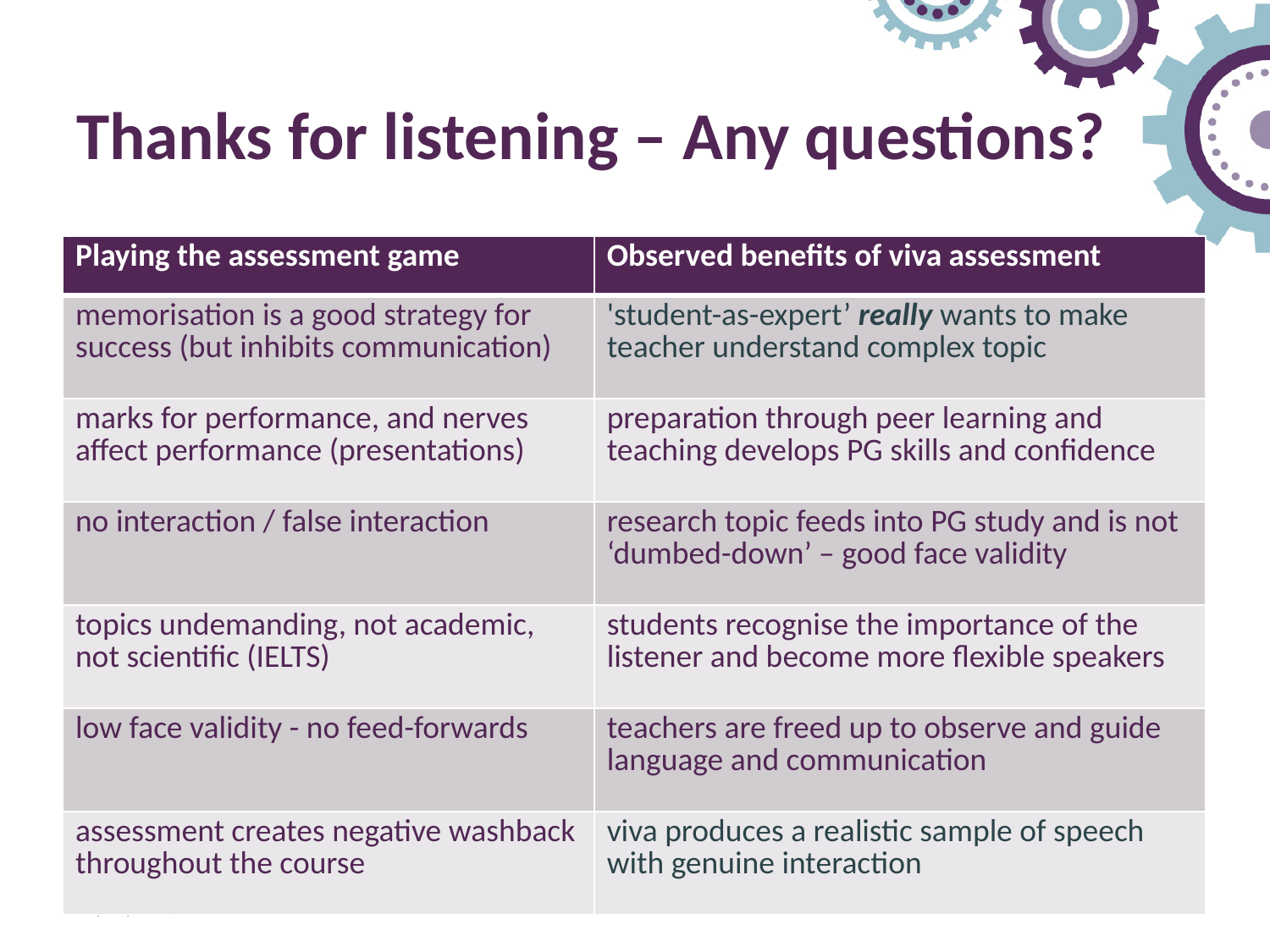

# Thanks for listening – Any questions?

| Playing the assessment game | Observed benefits of viva assessment |
| --- | --- |
| memorisation is a good strategy for success (but inhibits communication) | 'student-as-expert’ really wants to make teacher understand complex topic |
| marks for performance, and nerves affect performance (presentations) | preparation through peer learning and teaching develops PG skills and confidence |
| no interaction / false interaction | research topic feeds into PG study and is not ‘dumbed-down’ – good face validity |
| topics undemanding, not academic, not scientific (IELTS) | students recognise the importance of the listener and become more flexible speakers |
| low face validity - no feed-forwards | teachers are freed up to observe and guide language and communication |
| assessment creates negative washback throughout the course | viva produces a realistic sample of speech with genuine interaction |
11/06/2018
37